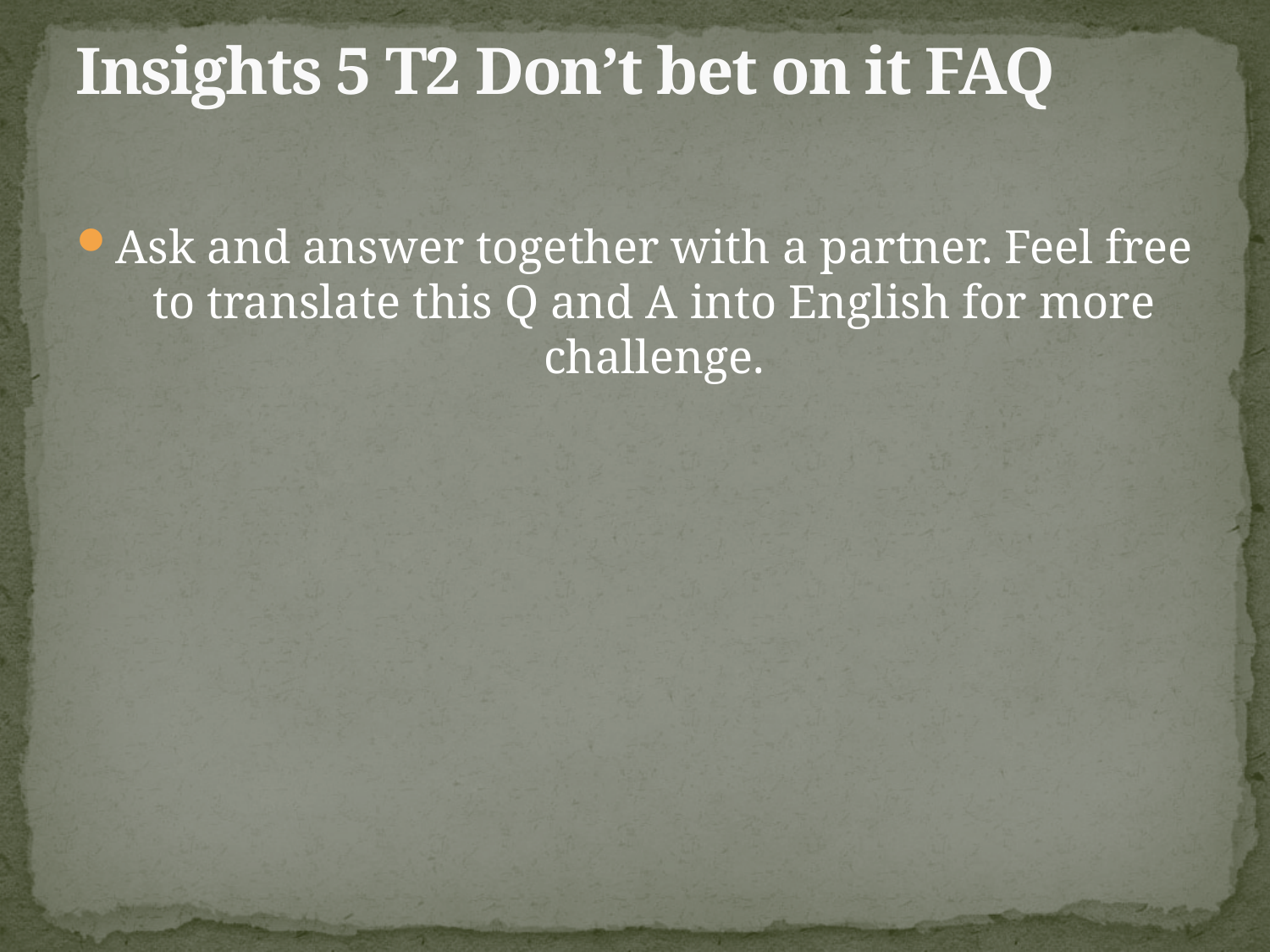

# Insights 5 T2 Don’t bet on it FAQ
Ask and answer together with a partner. Feel free to translate this Q and A into English for more challenge.